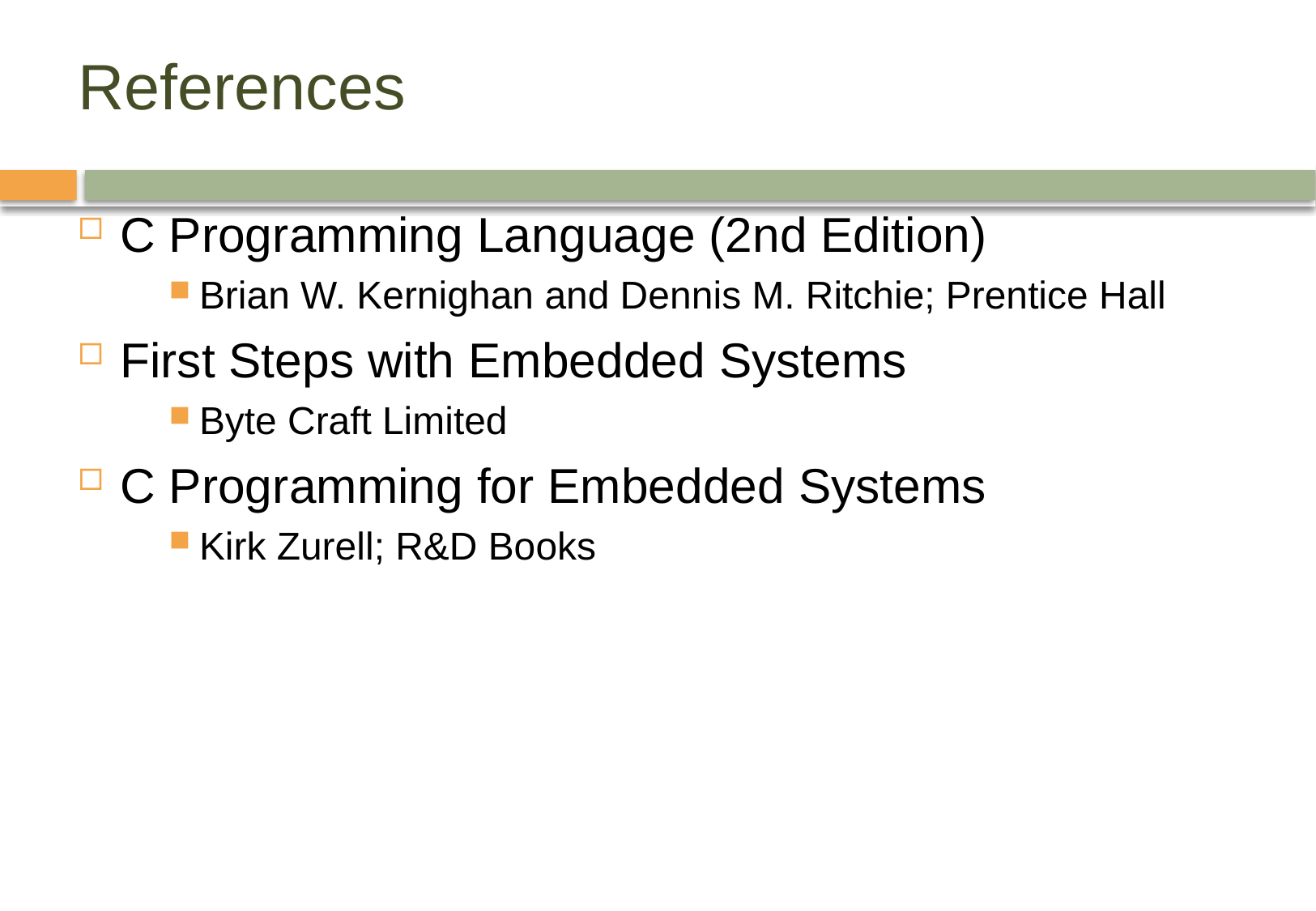

# References
C Programming Language (2nd Edition)
Brian W. Kernighan and Dennis M. Ritchie; Prentice Hall
First Steps with Embedded Systems
Byte Craft Limited
C Programming for Embedded Systems
Kirk Zurell; R&D Books